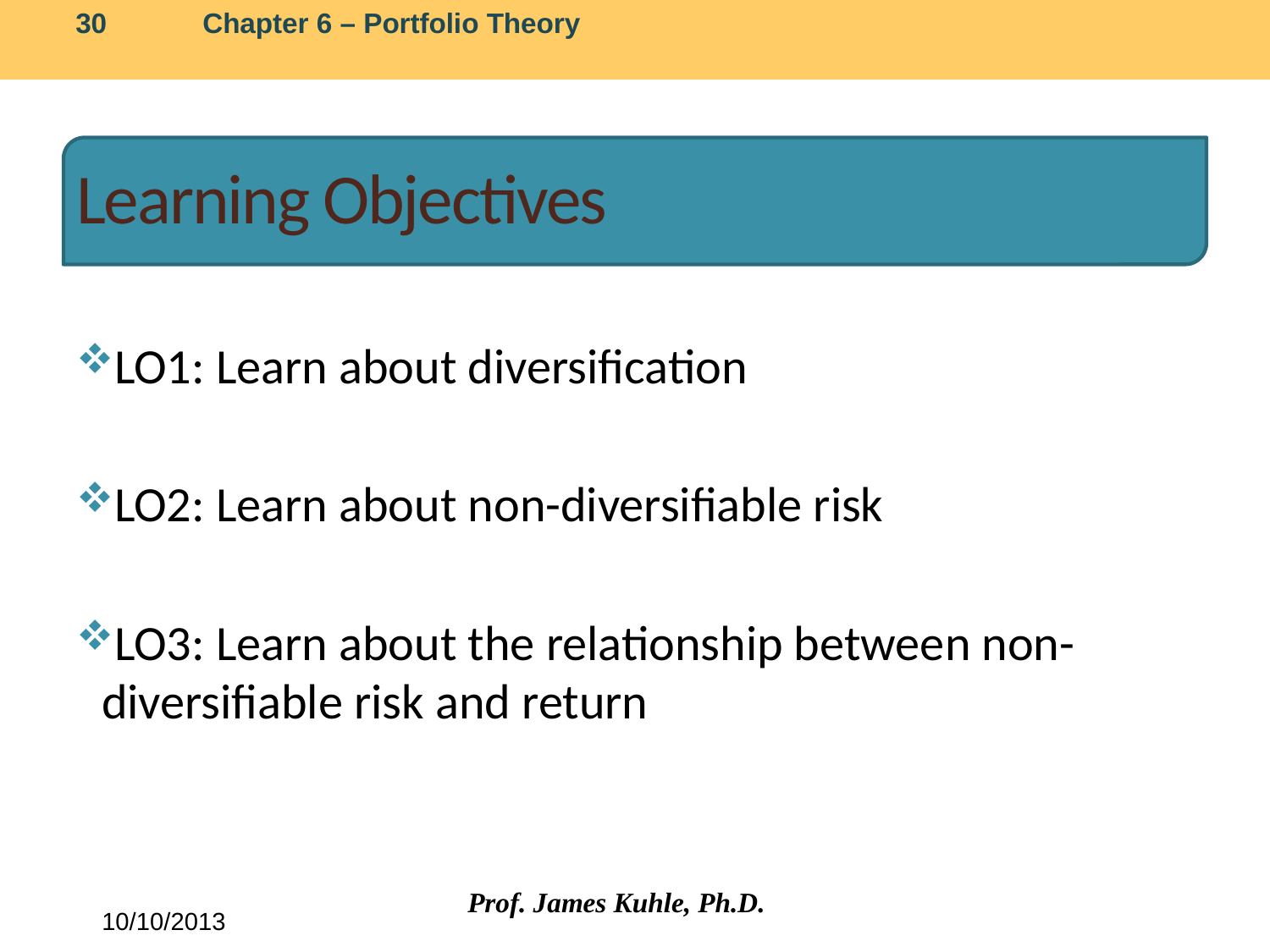

# Learning Objectives
LO1: Learn about diversification

LO2: Learn about non-diversifiable risk

LO3: Learn about the relationship between non-diversifiable risk and return
Prof. James Kuhle, Ph.D.
10/10/2013